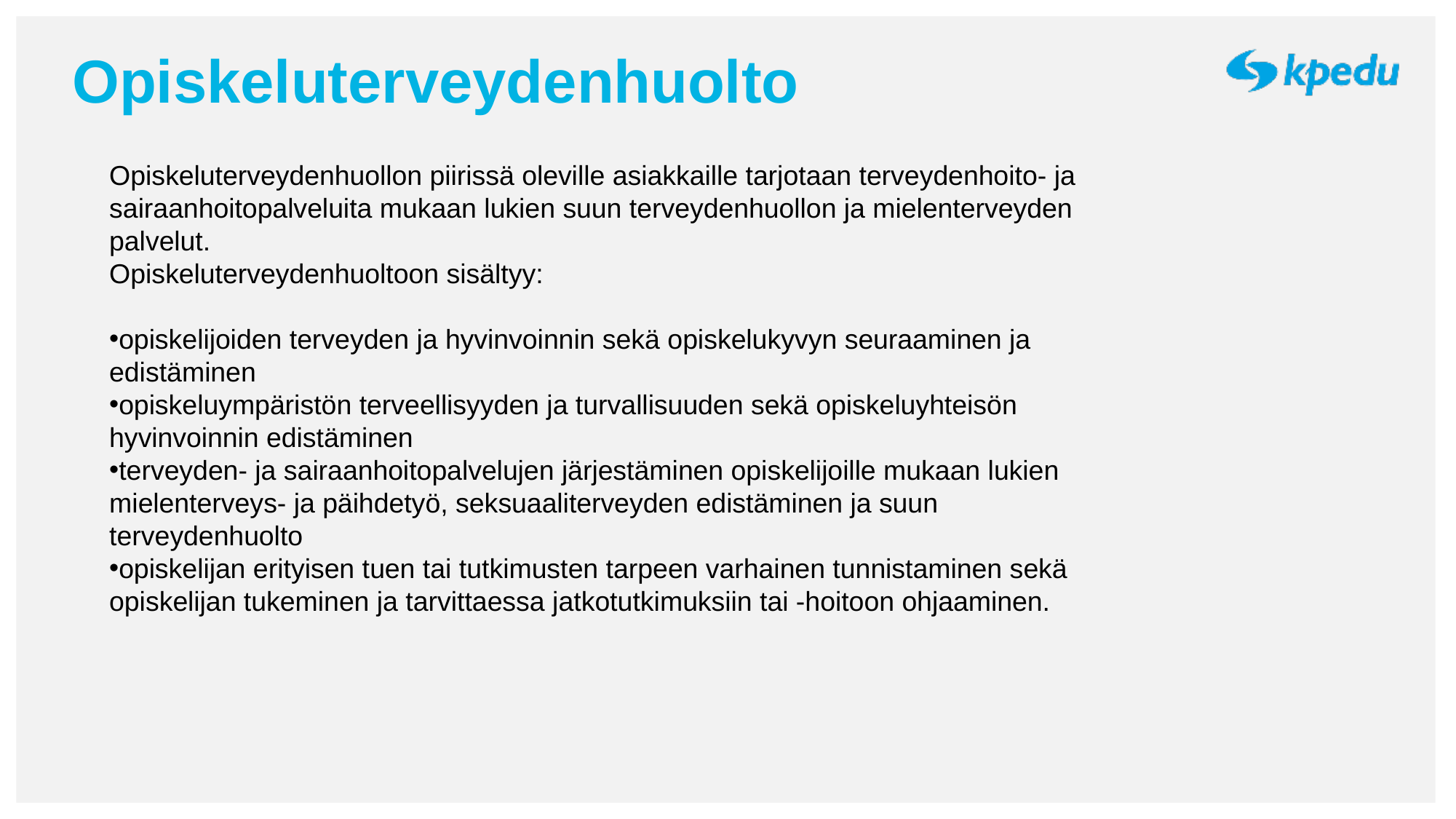

# Opiskeluterveydenhuolto
Opiskeluterveydenhuollon piirissä oleville asiakkaille tarjotaan terveydenhoito- ja sairaanhoitopalveluita mukaan lukien suun terveydenhuollon ja mielenterveyden palvelut.
Opiskeluterveydenhuoltoon sisältyy:
opiskelijoiden terveyden ja hyvinvoinnin sekä opiskelukyvyn seuraaminen ja edistäminen
opiskeluympäristön terveellisyyden ja turvallisuuden sekä opiskeluyhteisön hyvinvoinnin edistäminen
terveyden- ja sairaanhoitopalvelujen järjestäminen opiskelijoille mukaan lukien mielenterveys- ja päihdetyö, seksuaaliterveyden edistäminen ja suun terveydenhuolto
opiskelijan erityisen tuen tai tutkimusten tarpeen varhainen tunnistaminen sekä opiskelijan tukeminen ja tarvittaessa jatkotutkimuksiin tai -hoitoon ohjaaminen.